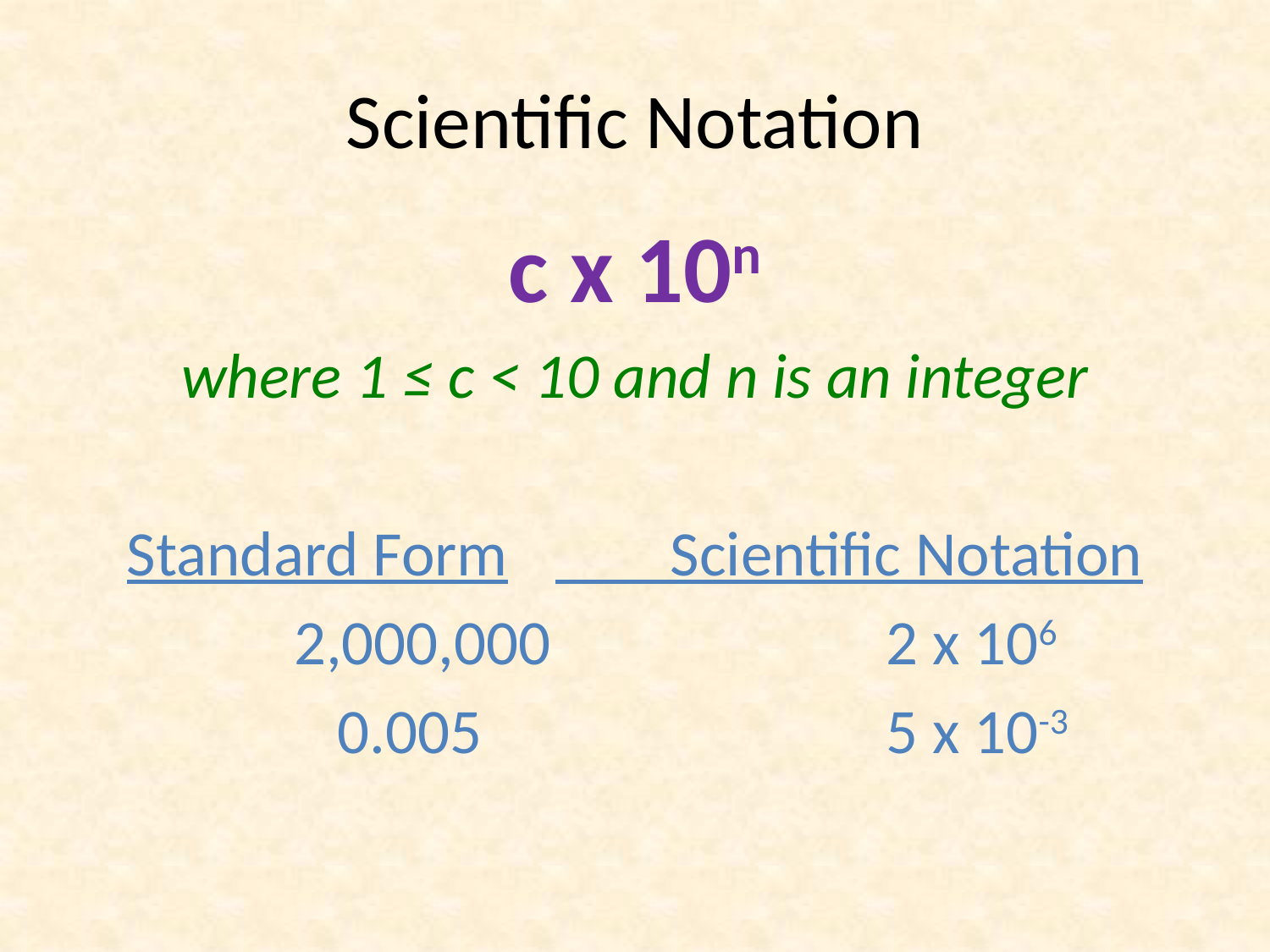

# Scientific Notation
c x 10n
where 1 ≤ c < 10 and n is an integer

Standard Form	        Scientific Notation
		   2,000,000			2 x 106
		      0.005				5 x 10-3